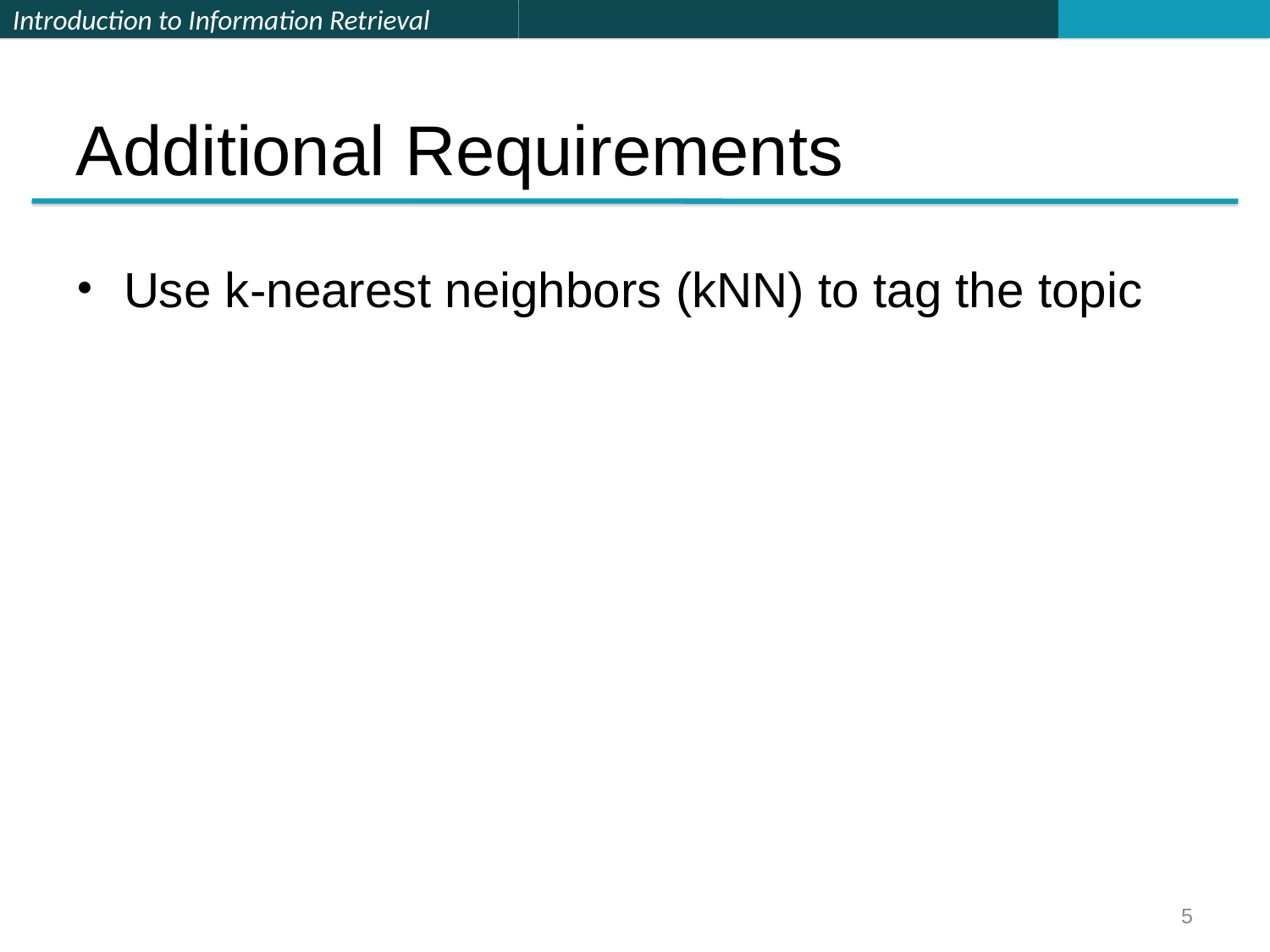

# Additional Requirements
Use k-nearest neighbors (kNN) to tag the topic

5